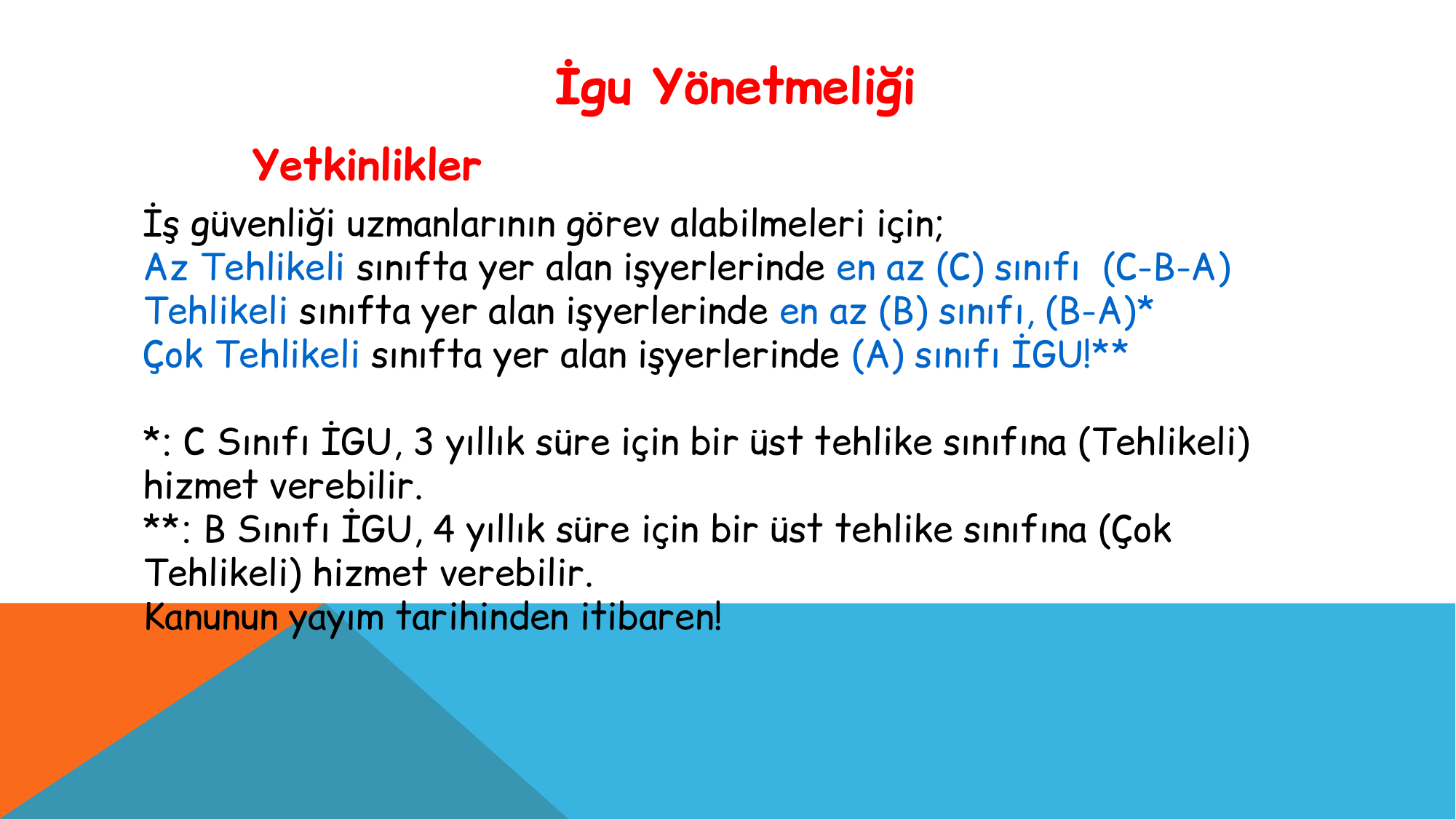

İgu Yönetmeliği

Yetkinlikler
İş güvenliği uzmanlarının görev alabilmeleri için;
Az Tehlikeli sınıfta yer alan işyerlerinde en az (C) sınıfı  (C-B-A)
Tehlikeli sınıfta yer alan işyerlerinde en az (B) sınıfı, (B-A)*
Çok Tehlikeli sınıfta yer alan işyerlerinde (A) sınıfı İGU!**

*: C Sınıfı İGU, 3 yıllık süre için bir üst tehlike sınıfına (Tehlikeli) hizmet verebilir.
**: B Sınıfı İGU, 4 yıllık süre için bir üst tehlike sınıfına (Çok Tehlikeli) hizmet verebilir.
Kanunun yayım tarihinden itibaren!